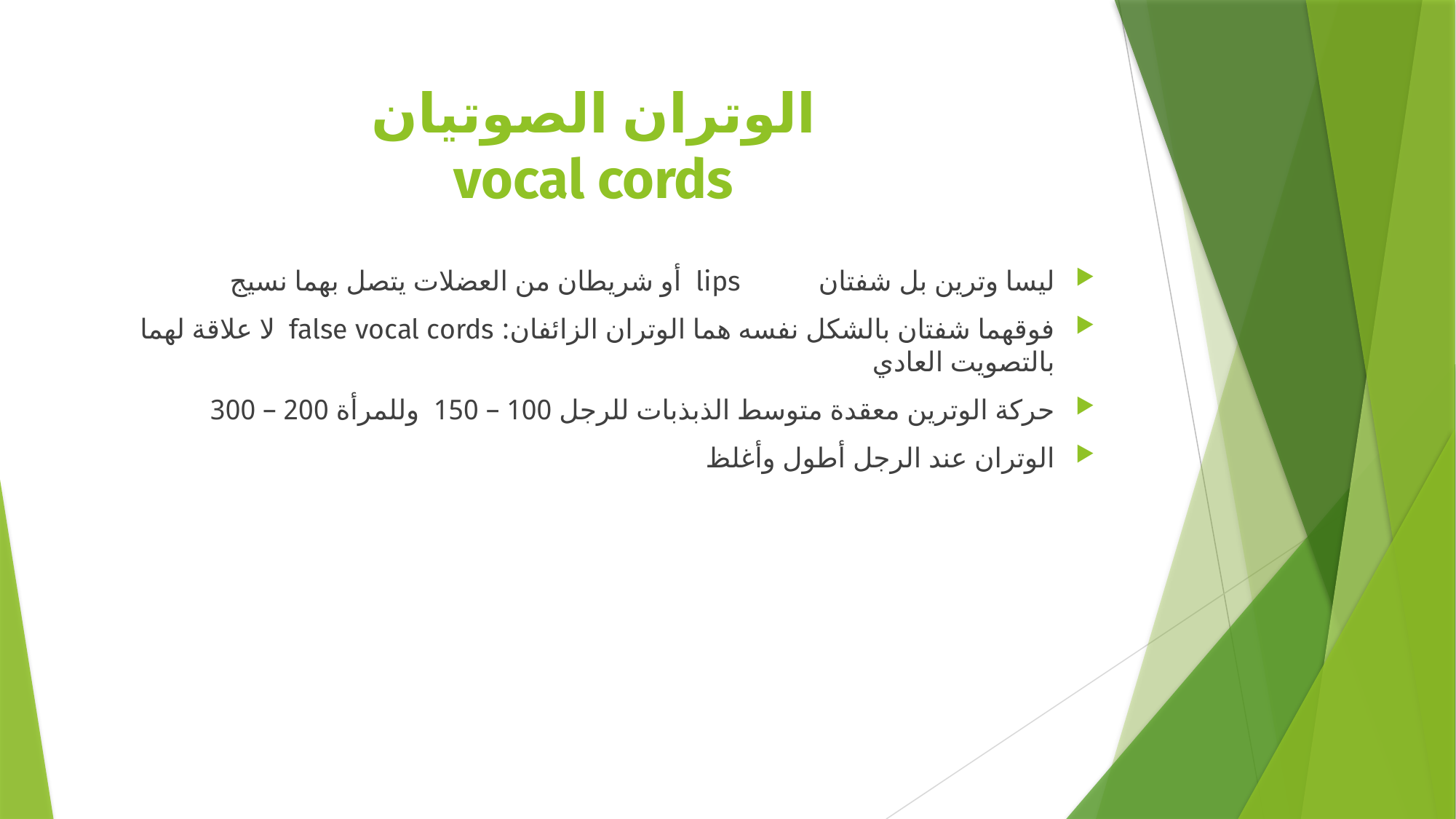

# الوتران الصوتيان vocal cords
ليسا وترين بل شفتان           lips  أو شريطان من العضلات يتصل بهما نسيج
فوقهما شفتان بالشكل نفسه هما الوتران الزائفان: false vocal cords  لا علاقة لهما بالتصويت العادي
حركة الوترين معقدة متوسط الذبذبات للرجل 100 – 150  وللمرأة 200 – 300
الوتران عند الرجل أطول وأغلظ